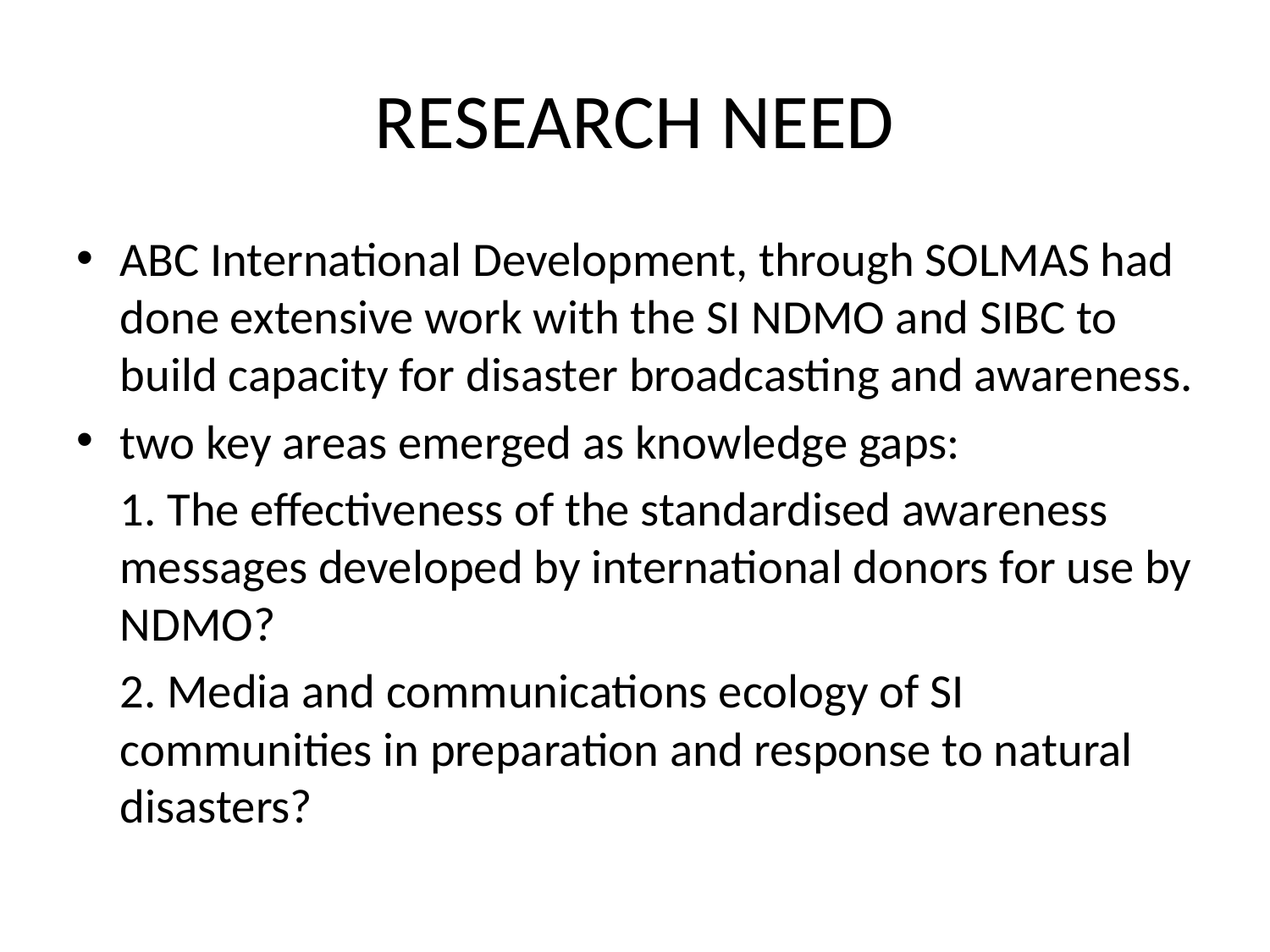

# RESEARCH NEED
ABC International Development, through SOLMAS had done extensive work with the SI NDMO and SIBC to build capacity for disaster broadcasting and awareness.
two key areas emerged as knowledge gaps:
			1. The effectiveness of the standardised awareness messages developed by international donors for use by NDMO?
			2. Media and communications ecology of SI communities in preparation and response to natural disasters?